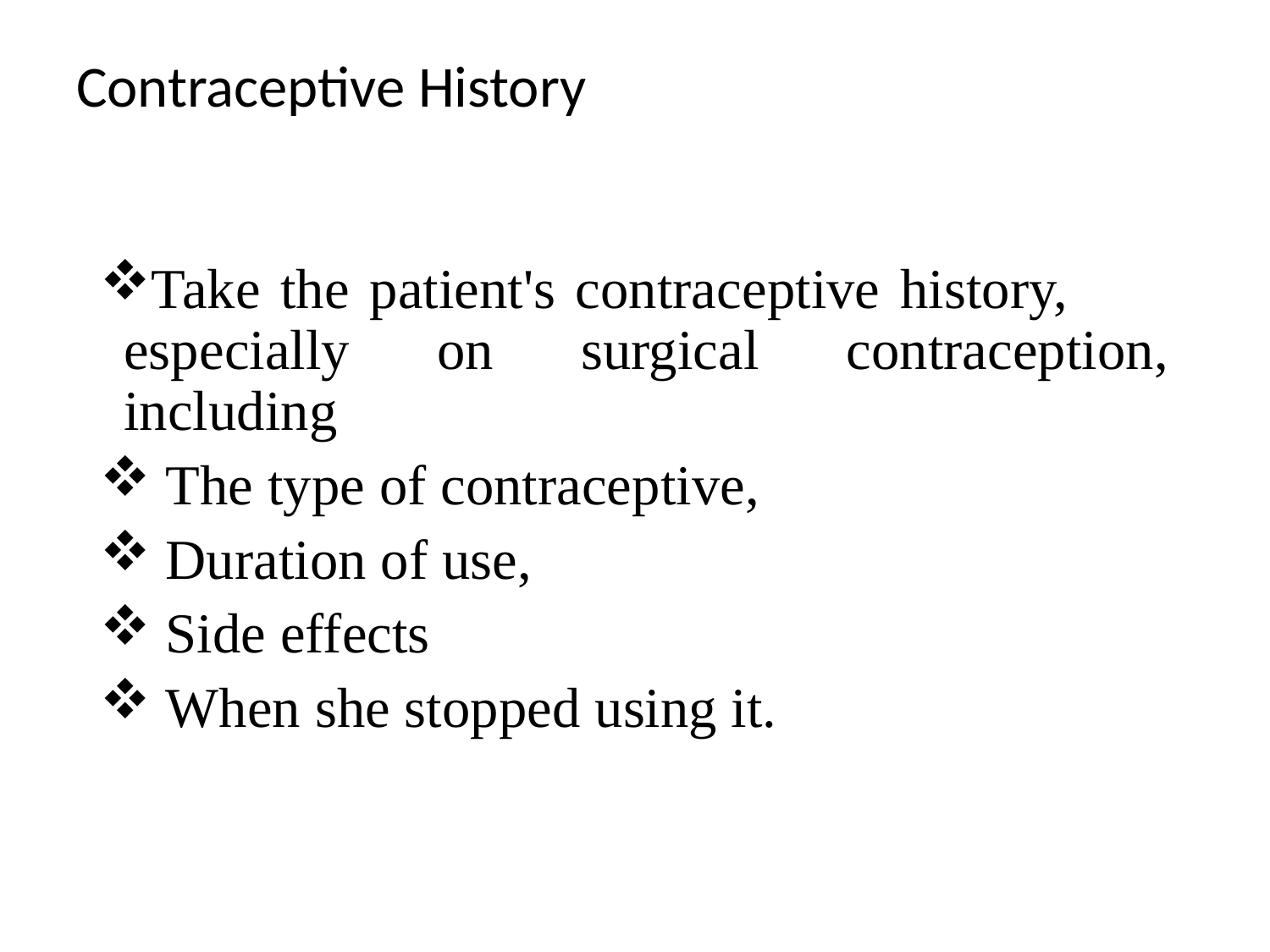

# Contraceptive History
Take the patient's contraceptive history,      especially on surgical contraception, including
 The type of contraceptive,
 Duration of use,
 Side effects
 When she stopped using it.